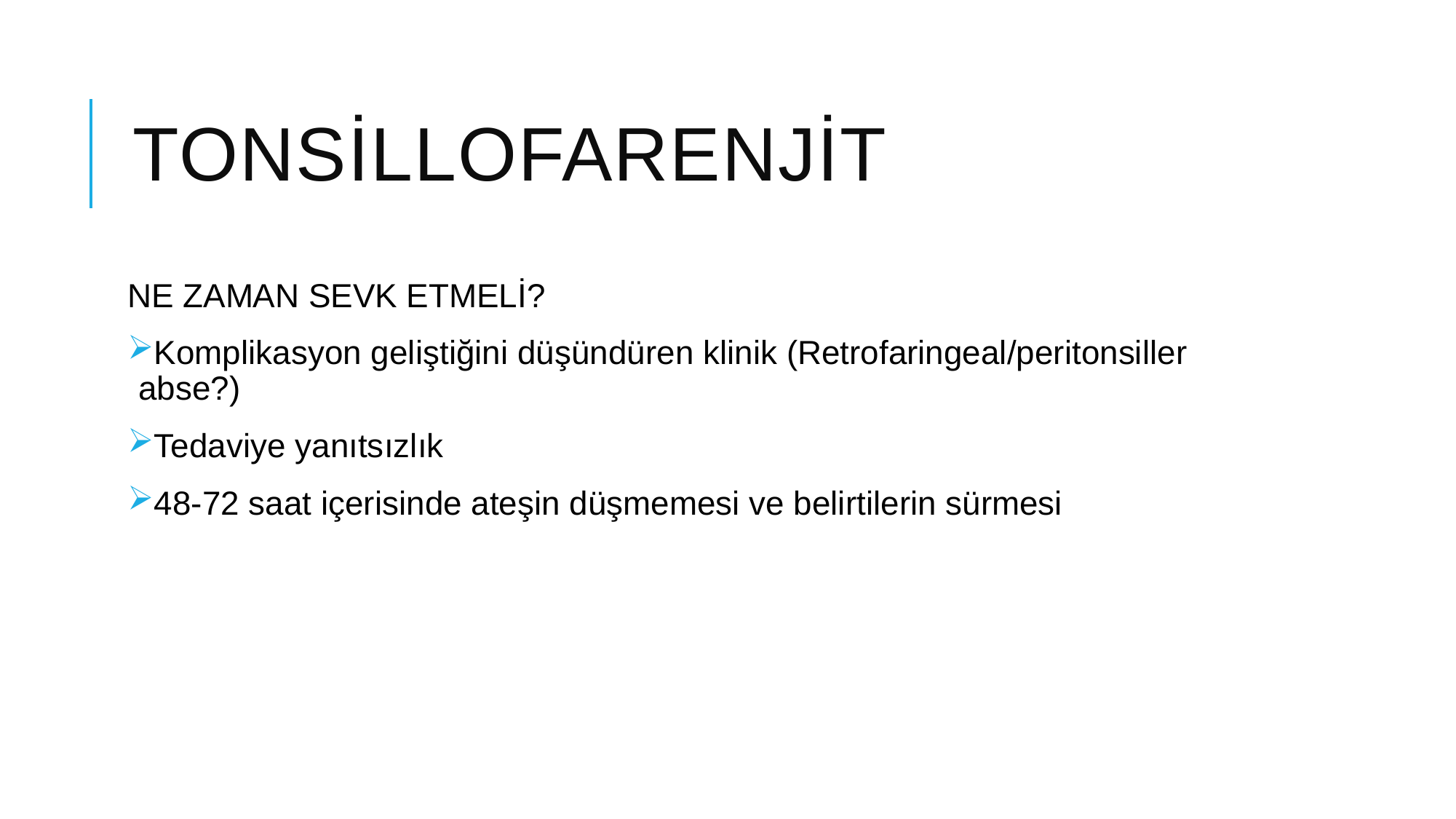

# TONSİLLOFARENJİT
NE ZAMAN SEVK ETMELİ?
Komplikasyon geliştiğini düşündüren klinik (Retrofaringeal/peritonsiller abse?)
Tedaviye yanıtsızlık
48-72 saat içerisinde ateşin düşmemesi ve belirtilerin sürmesi